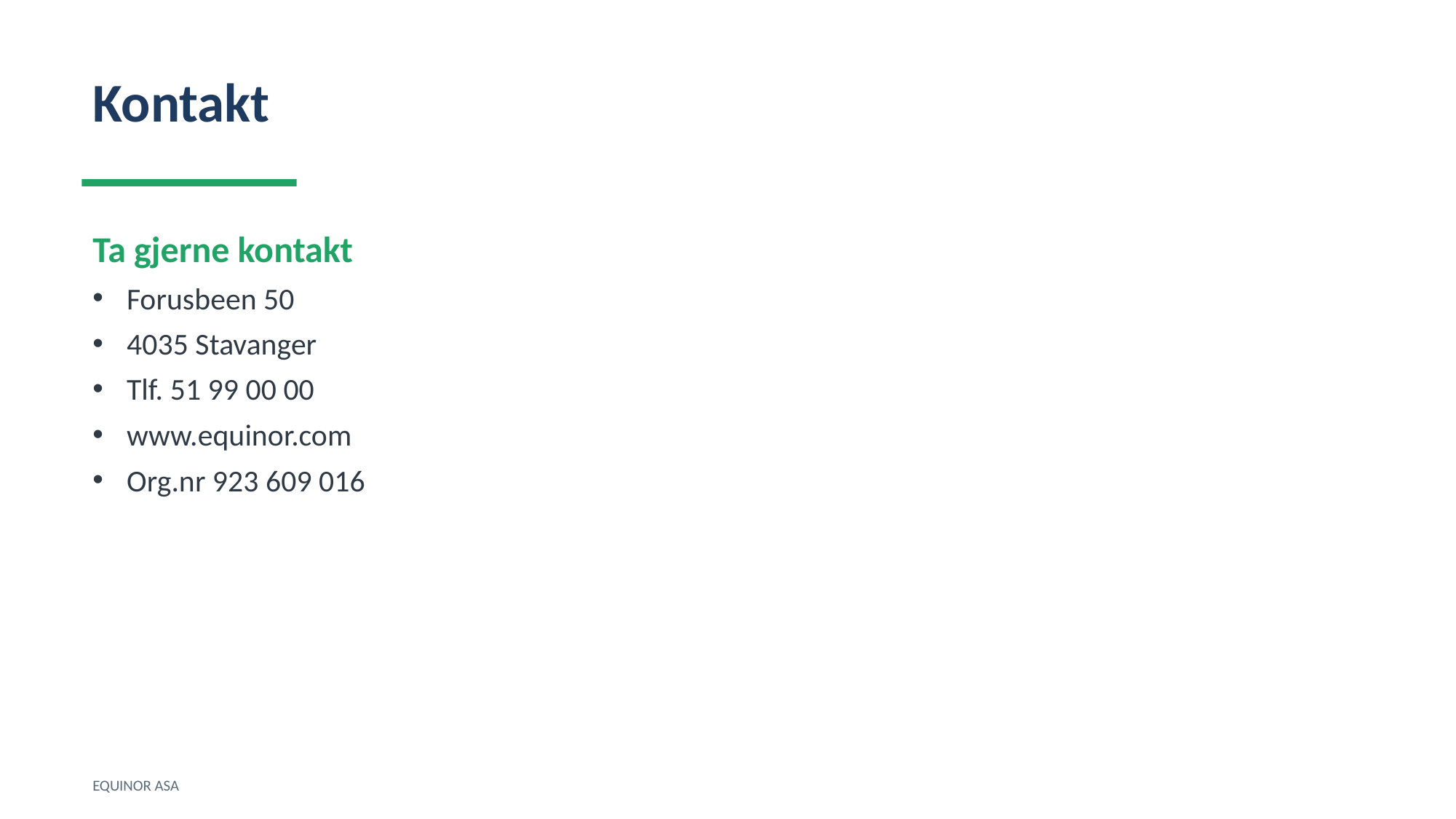

Kontakt

Ta gjerne kontakt
Forusbeen 50
4035 Stavanger
Tlf. 51 99 00 00
www.equinor.com
Org.nr 923 609 016
EQUINOR ASA